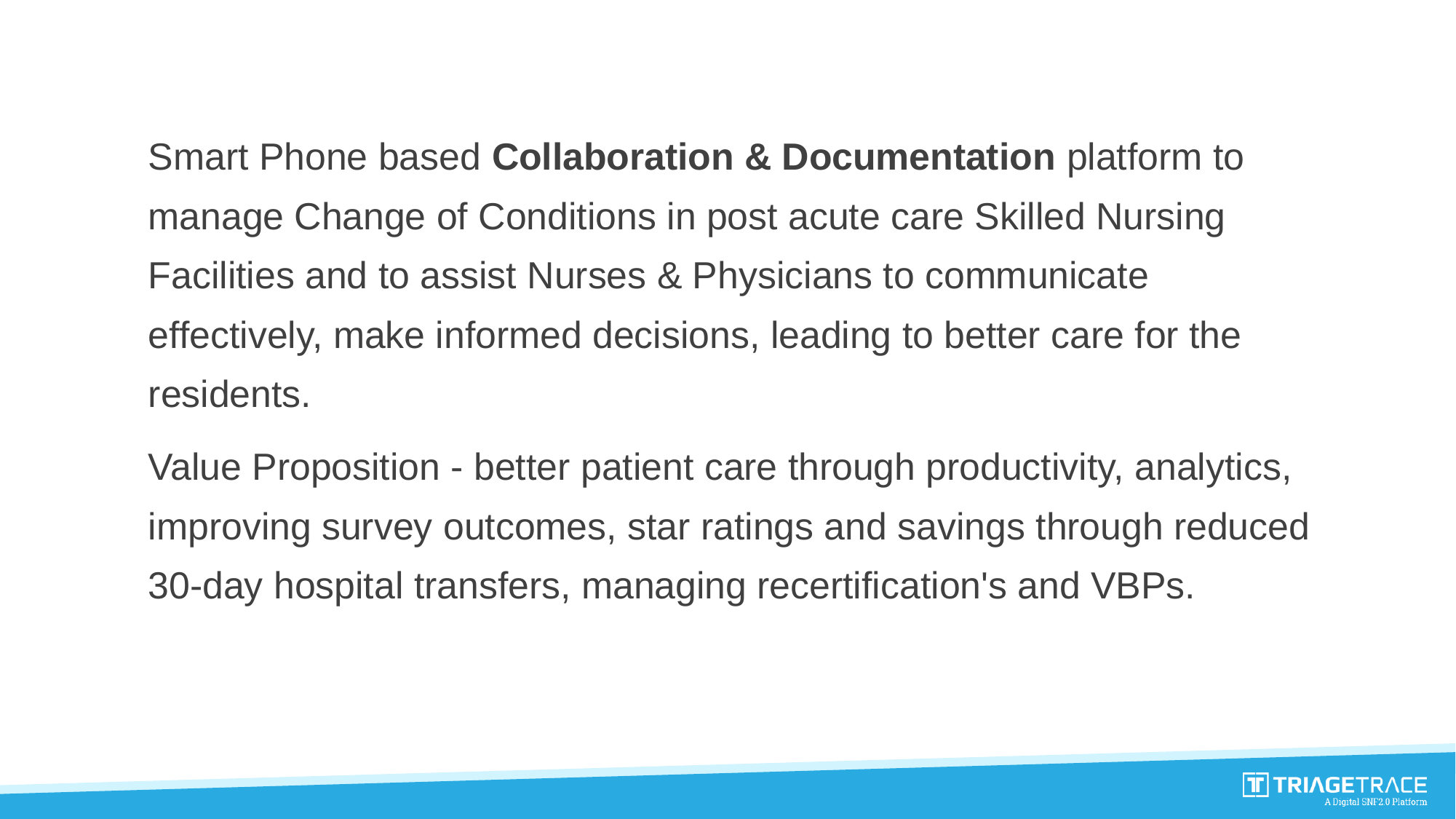

Smart Phone based Collaboration & Documentation platform to manage Change of Conditions in post acute care Skilled Nursing Facilities and to assist Nurses & Physicians to communicate effectively, make informed decisions, leading to better care for the residents.
Value Proposition - better patient care through productivity, analytics, improving survey outcomes, star ratings and savings through reduced 30-day hospital transfers, managing recertification's and VBPs.